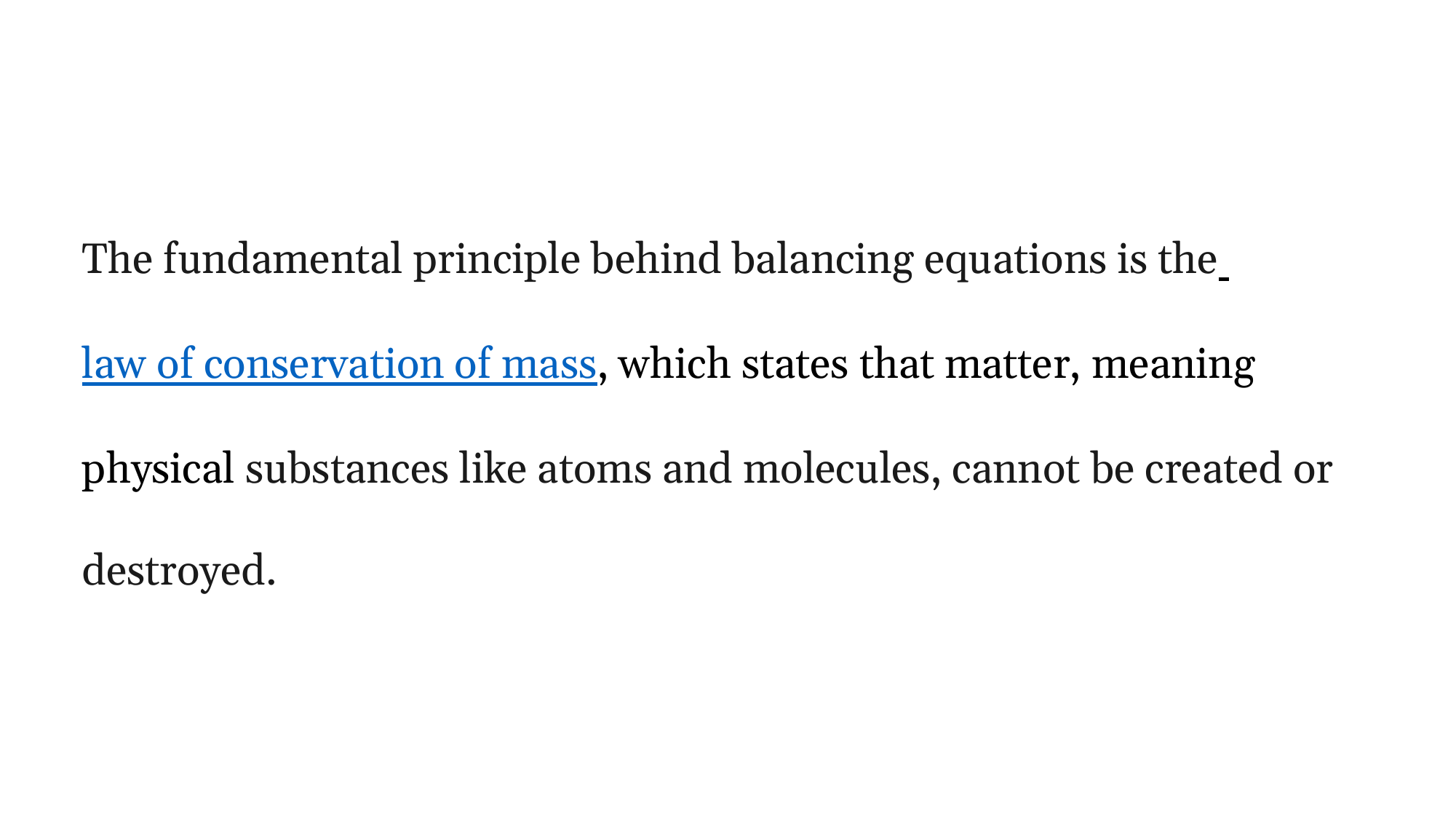

The fundamental principle behind balancing equations is the law of conservation of mass, which states that matter, meaning physical substances like atoms and molecules, cannot be created or destroyed.